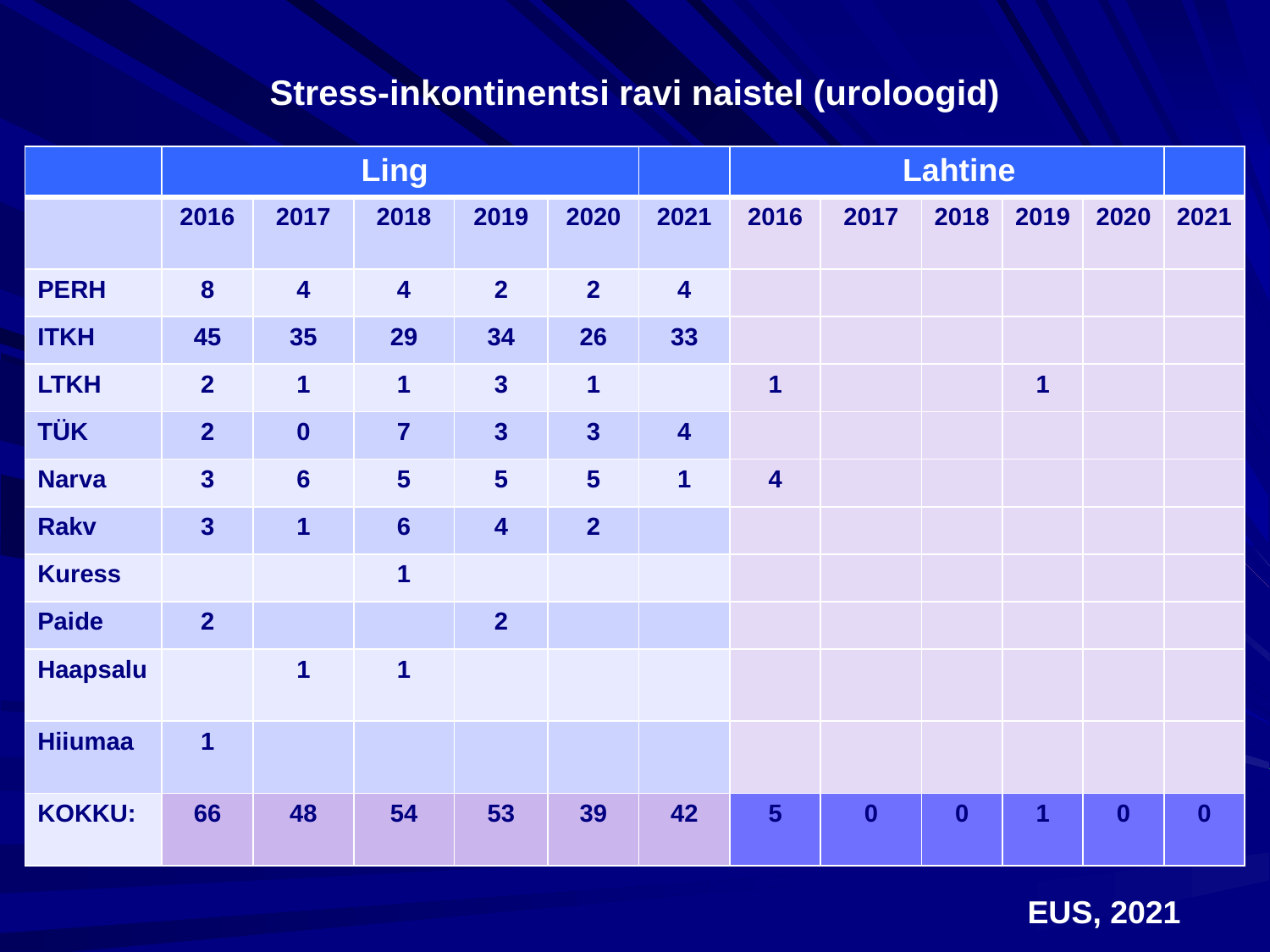

# Stress-inkontinentsi ravi naistel (uroloogid)
|  | Ling |  |  |  |  |  | Lahtine |  |  |  |  |  |
| --- | --- | --- | --- | --- | --- | --- | --- | --- | --- | --- | --- | --- |
|  | 2016 | 2017 | 2018 | 2019 | 2020 | 2021 | 2016 | 2017 | 2018 | 2019 | 2020 | 2021 |
| PERH | 8 | 4 | 4 | 2 | 2 | 4 |  |  |  |  |  |  |
| ITKH | 45 | 35 | 29 | 34 | 26 | 33 |  |  |  |  |  |  |
| LTKH | 2 | 1 | 1 | 3 | 1 |  | 1 |  |  | 1 |  |  |
| TÜK | 2 | 0 | 7 | 3 | 3 | 4 |  |  |  |  |  |  |
| Narva | 3 | 6 | 5 | 5 | 5 | 1 | 4 |  |  |  |  |  |
| Rakv | 3 | 1 | 6 | 4 | 2 |  |  |  |  |  |  |  |
| Kuress |  |  | 1 |  |  |  |  |  |  |  |  |  |
| Paide | 2 |  |  | 2 |  |  |  |  |  |  |  |  |
| Haapsalu |  | 1 | 1 |  |  |  |  |  |  |  |  |  |
| Hiiumaa | 1 |  |  |  |  |  |  |  |  |  |  |  |
| KOKKU: | 66 | 48 | 54 | 53 | 39 | 42 | 5 | 0 | 0 | 1 | 0 | 0 |
EUS, 2021